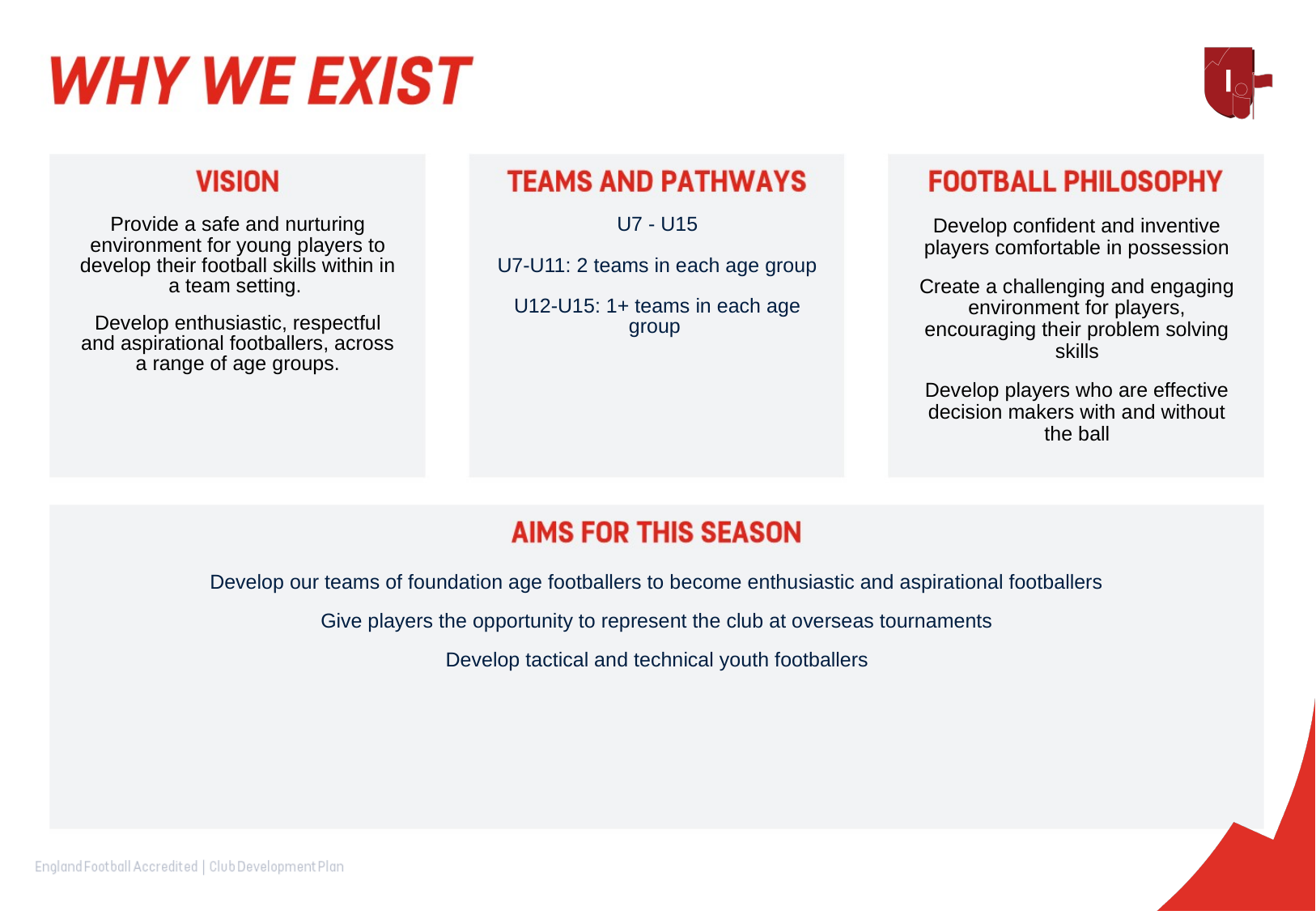

Develop confident and inventive players comfortable in possession
Create a challenging and engaging environment for players, encouraging their problem solving skills
Develop players who are effective decision makers with and without the ball
Provide a safe and nurturing environment for young players to develop their football skills within in a team setting.
Develop enthusiastic, respectful and aspirational footballers, across a range of age groups.

U7 - U15

U7-U11: 2 teams in each age group

U12-U15: 1+ teams in each age group
Develop our teams of foundation age footballers to become enthusiastic and aspirational footballers
Give players the opportunity to represent the club at overseas tournaments
Develop tactical and technical youth footballers